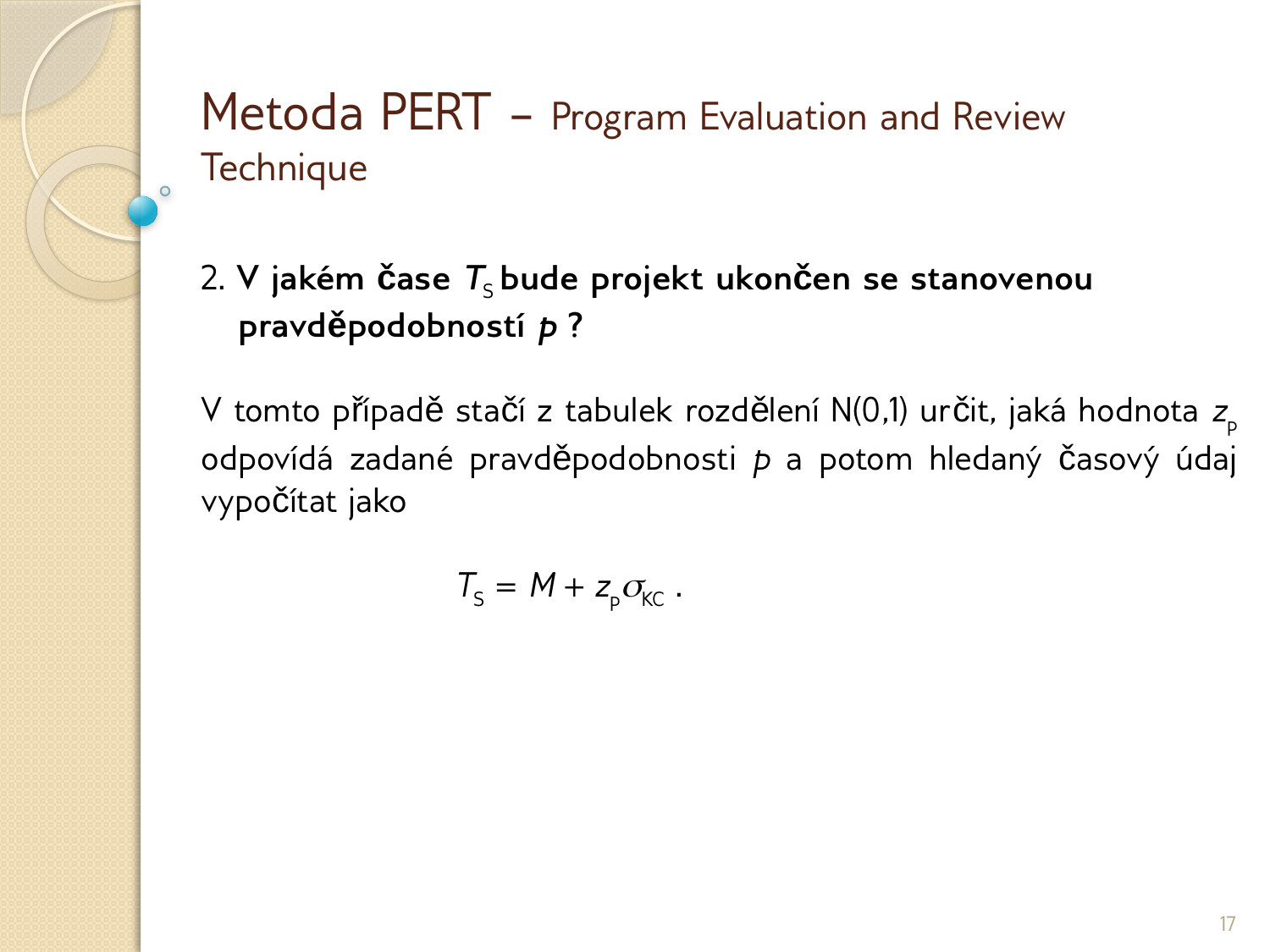

# Metoda PERT – Program Evaluation and Review Technique

2. V jakém čase TS bude projekt ukončen se stanovenou pravděpodobností p ?

V tomto případě stačí z tabulek rozdělení N(0,1) určit, jaká hodnota zp odpovídá zadané pravděpodobnosti p a potom hledaný časový údaj vypočítat jako

		TS = M + zpσKC .

17